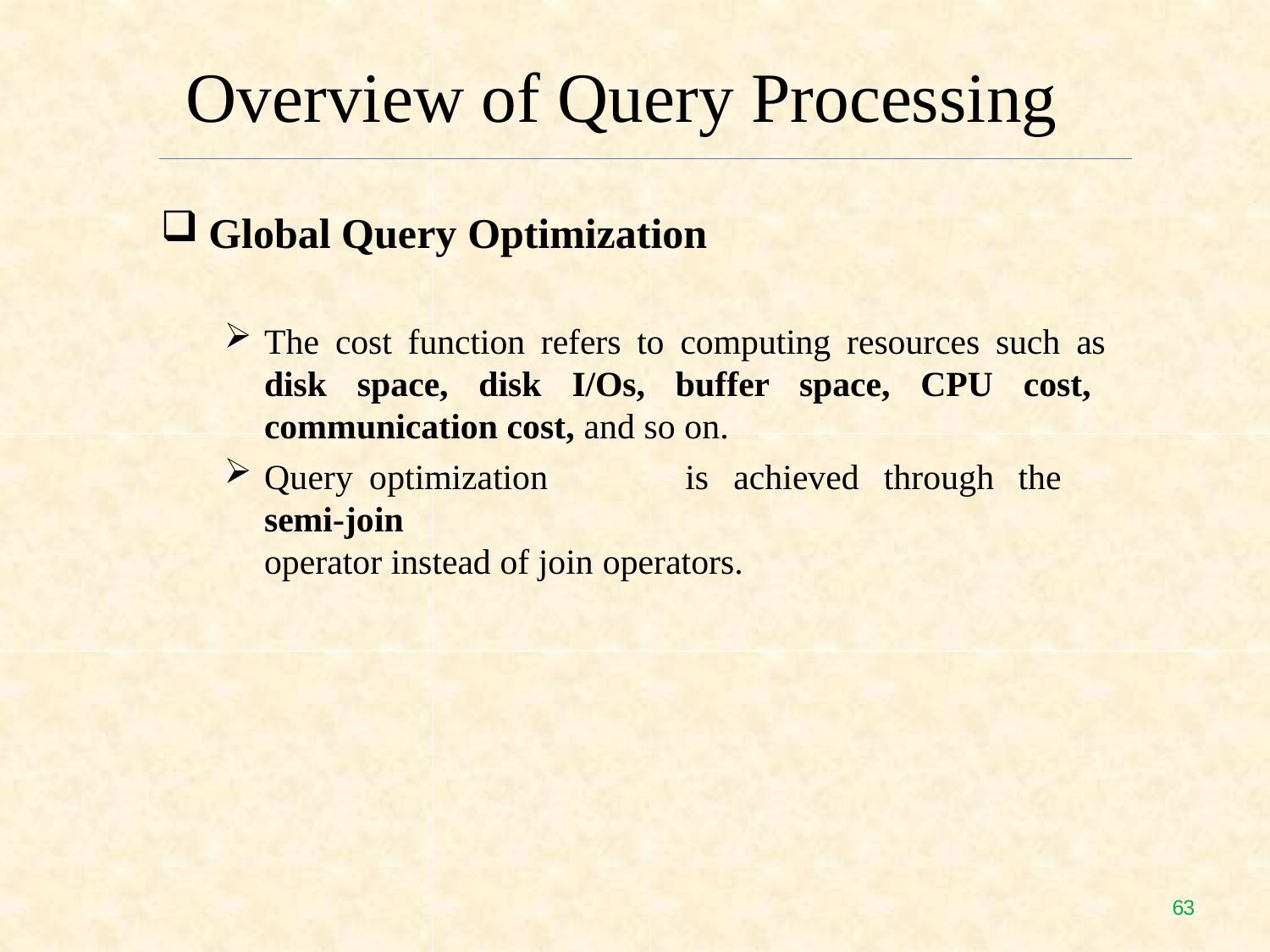

# Overview of Query Processing

Global Query Optimization

The cost function refers to computing resources such as  disk space, disk I/Os, buffer space, CPU cost,  communication cost, and so on.
Query	optimization	is	achieved	through	the	semi-join
operator instead of join operators.
63